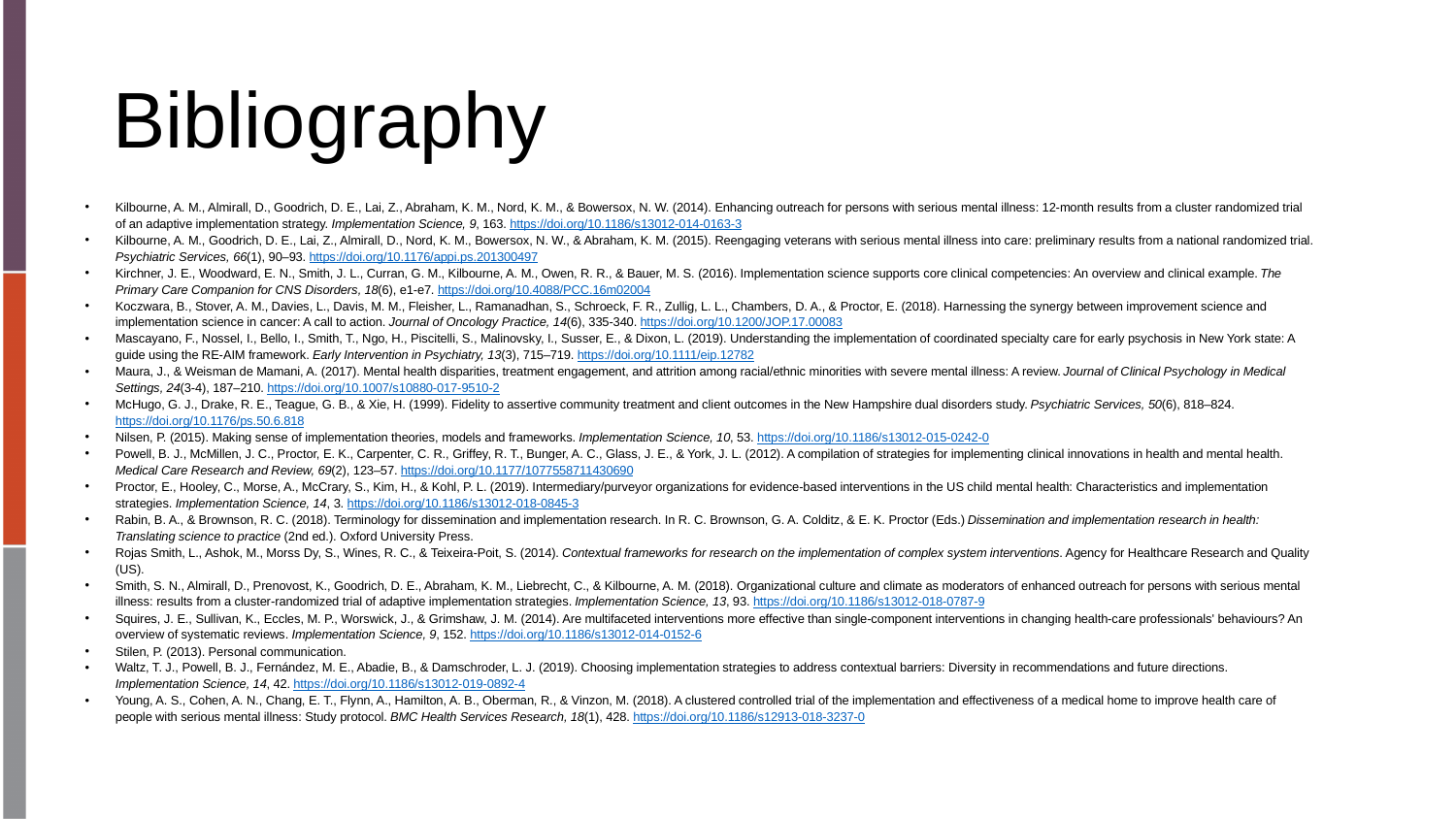

# Bibliography
Kilbourne, A. M., Almirall, D., Goodrich, D. E., Lai, Z., Abraham, K. M., Nord, K. M., & Bowersox, N. W. (2014). Enhancing outreach for persons with serious mental illness: 12-month results from a cluster randomized trial of an adaptive implementation strategy. Implementation Science, 9, 163. https://doi.org/10.1186/s13012-014-0163-3
Kilbourne, A. M., Goodrich, D. E., Lai, Z., Almirall, D., Nord, K. M., Bowersox, N. W., & Abraham, K. M. (2015). Reengaging veterans with serious mental illness into care: preliminary results from a national randomized trial. Psychiatric Services, 66(1), 90–93. https://doi.org/10.1176/appi.ps.201300497
Kirchner, J. E., Woodward, E. N., Smith, J. L., Curran, G. M., Kilbourne, A. M., Owen, R. R., & Bauer, M. S. (2016). Implementation science supports core clinical competencies: An overview and clinical example. The Primary Care Companion for CNS Disorders, 18(6), e1-e7. https://doi.org/10.4088/PCC.16m02004
Koczwara, B., Stover, A. M., Davies, L., Davis, M. M., Fleisher, L., Ramanadhan, S., Schroeck, F. R., Zullig, L. L., Chambers, D. A., & Proctor, E. (2018). Harnessing the synergy between improvement science and implementation science in cancer: A call to action. Journal of Oncology Practice, 14(6), 335-340. https://doi.org/10.1200/JOP.17.00083
Mascayano, F., Nossel, I., Bello, I., Smith, T., Ngo, H., Piscitelli, S., Malinovsky, I., Susser, E., & Dixon, L. (2019). Understanding the implementation of coordinated specialty care for early psychosis in New York state: A guide using the RE-AIM framework. Early Intervention in Psychiatry, 13(3), 715–719. https://doi.org/10.1111/eip.12782
Maura, J., & Weisman de Mamani, A. (2017). Mental health disparities, treatment engagement, and attrition among racial/ethnic minorities with severe mental illness: A review. Journal of Clinical Psychology in Medical Settings, 24(3-4), 187–210. https://doi.org/10.1007/s10880-017-9510-2
McHugo, G. J., Drake, R. E., Teague, G. B., & Xie, H. (1999). Fidelity to assertive community treatment and client outcomes in the New Hampshire dual disorders study. Psychiatric Services, 50(6), 818–824. https://doi.org/10.1176/ps.50.6.818
Nilsen, P. (2015). Making sense of implementation theories, models and frameworks. Implementation Science, 10, 53. https://doi.org/10.1186/s13012-015-0242-0
Powell, B. J., McMillen, J. C., Proctor, E. K., Carpenter, C. R., Griffey, R. T., Bunger, A. C., Glass, J. E., & York, J. L. (2012). A compilation of strategies for implementing clinical innovations in health and mental health. Medical Care Research and Review, 69(2), 123–57. https://doi.org/10.1177/1077558711430690
Proctor, E., Hooley, C., Morse, A., McCrary, S., Kim, H., & Kohl, P. L. (2019). Intermediary/purveyor organizations for evidence-based interventions in the US child mental health: Characteristics and implementation strategies. Implementation Science, 14, 3. https://doi.org/10.1186/s13012-018-0845-3
Rabin, B. A., & Brownson, R. C. (2018). Terminology for dissemination and implementation research. In R. C. Brownson, G. A. Colditz, & E. K. Proctor (Eds.) Dissemination and implementation research in health: Translating science to practice (2nd ed.). Oxford University Press.
Rojas Smith, L., Ashok, M., Morss Dy, S., Wines, R. C., & Teixeira-Poit, S. (2014). Contextual frameworks for research on the implementation of complex system interventions. Agency for Healthcare Research and Quality (US).
Smith, S. N., Almirall, D., Prenovost, K., Goodrich, D. E., Abraham, K. M., Liebrecht, C., & Kilbourne, A. M. (2018). Organizational culture and climate as moderators of enhanced outreach for persons with serious mental illness: results from a cluster-randomized trial of adaptive implementation strategies. Implementation Science, 13, 93. https://doi.org/10.1186/s13012-018-0787-9
Squires, J. E., Sullivan, K., Eccles, M. P., Worswick, J., & Grimshaw, J. M. (2014). Are multifaceted interventions more effective than single-component interventions in changing health-care professionals' behaviours? An overview of systematic reviews. Implementation Science, 9, 152. https://doi.org/10.1186/s13012-014-0152-6
Stilen, P. (2013). Personal communication.
Waltz, T. J., Powell, B. J., Fernández, M. E., Abadie, B., & Damschroder, L. J. (2019). Choosing implementation strategies to address contextual barriers: Diversity in recommendations and future directions. Implementation Science, 14, 42. https://doi.org/10.1186/s13012-019-0892-4
Young, A. S., Cohen, A. N., Chang, E. T., Flynn, A., Hamilton, A. B., Oberman, R., & Vinzon, M. (2018). A clustered controlled trial of the implementation and effectiveness of a medical home to improve health care of people with serious mental illness: Study protocol. BMC Health Services Research, 18(1), 428. https://doi.org/10.1186/s12913-018-3237-0